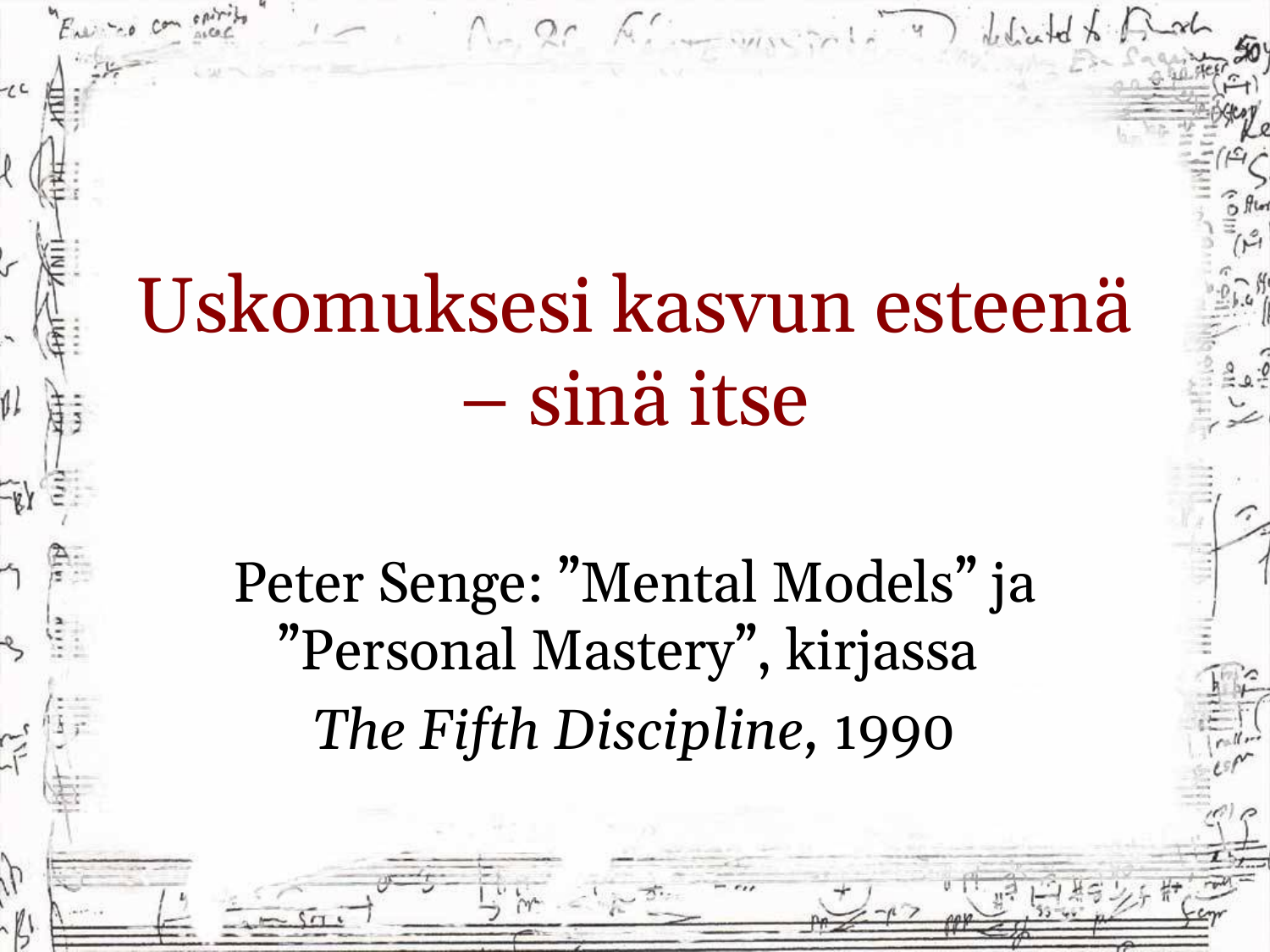

# Uskomuksesi kasvun esteenä – sinä itse
Peter Senge: ”Mental Models” ja ”Personal Mastery”, kirjassa
The Fifth Discipline, 1990